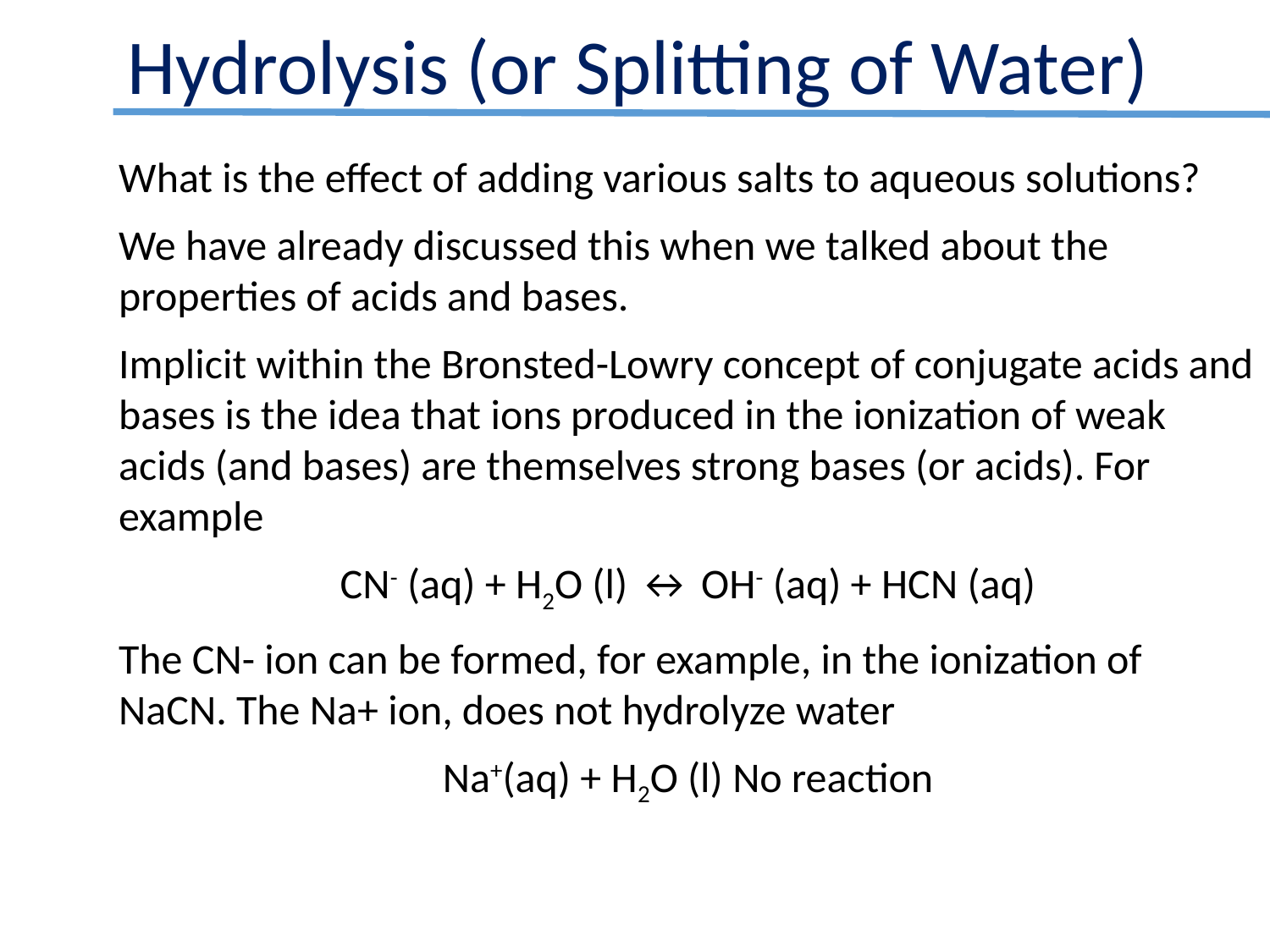

Hydrolysis (or Splitting of Water)
What is the effect of adding various salts to aqueous solutions?

We have already discussed this when we talked about the properties of acids and bases.

Implicit within the Bronsted-Lowry concept of conjugate acids and bases is the idea that ions produced in the ionization of weak acids (and bases) are themselves strong bases (or acids). For example

CN- (aq) + H2O (l) ↔ OH- (aq) + HCN (aq)
The CN- ion can be formed, for example, in the ionization of NaCN. The Na+ ion, does not hydrolyze water

Na+(aq) + H2O (l) No reaction